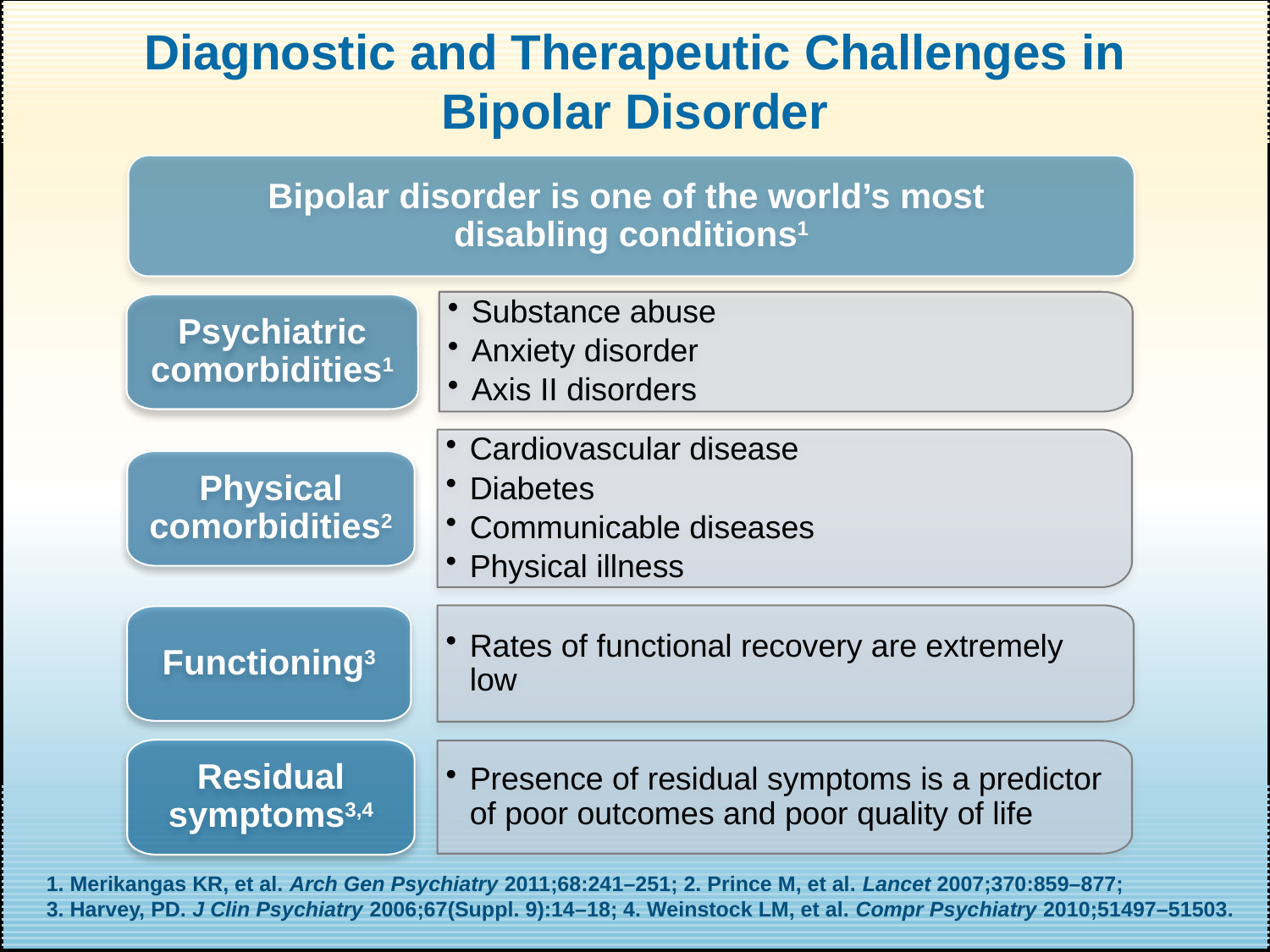

# Diagnostic and Therapeutic Challenges in Bipolar Disorder
Bipolar disorder is one of the world’s most
disabling conditions1
Substance abuse
Anxiety disorder
Axis II disorders
Psychiatric comorbidities1
Cardiovascular disease
Diabetes
Communicable diseases
Physical illness
Physical comorbidities2
Rates of functional recovery are extremely low
Functioning3
Residual symptoms3,4
Presence of residual symptoms is a predictor of poor outcomes and poor quality of life
1. Merikangas KR, et al. Arch Gen Psychiatry 2011;68:241–251; 2. Prince M, et al. Lancet 2007;370:859–877;
3. Harvey, PD. J Clin Psychiatry 2006;67(Suppl. 9):14–18; 4. Weinstock LM, et al. Compr Psychiatry 2010;51497–51503.